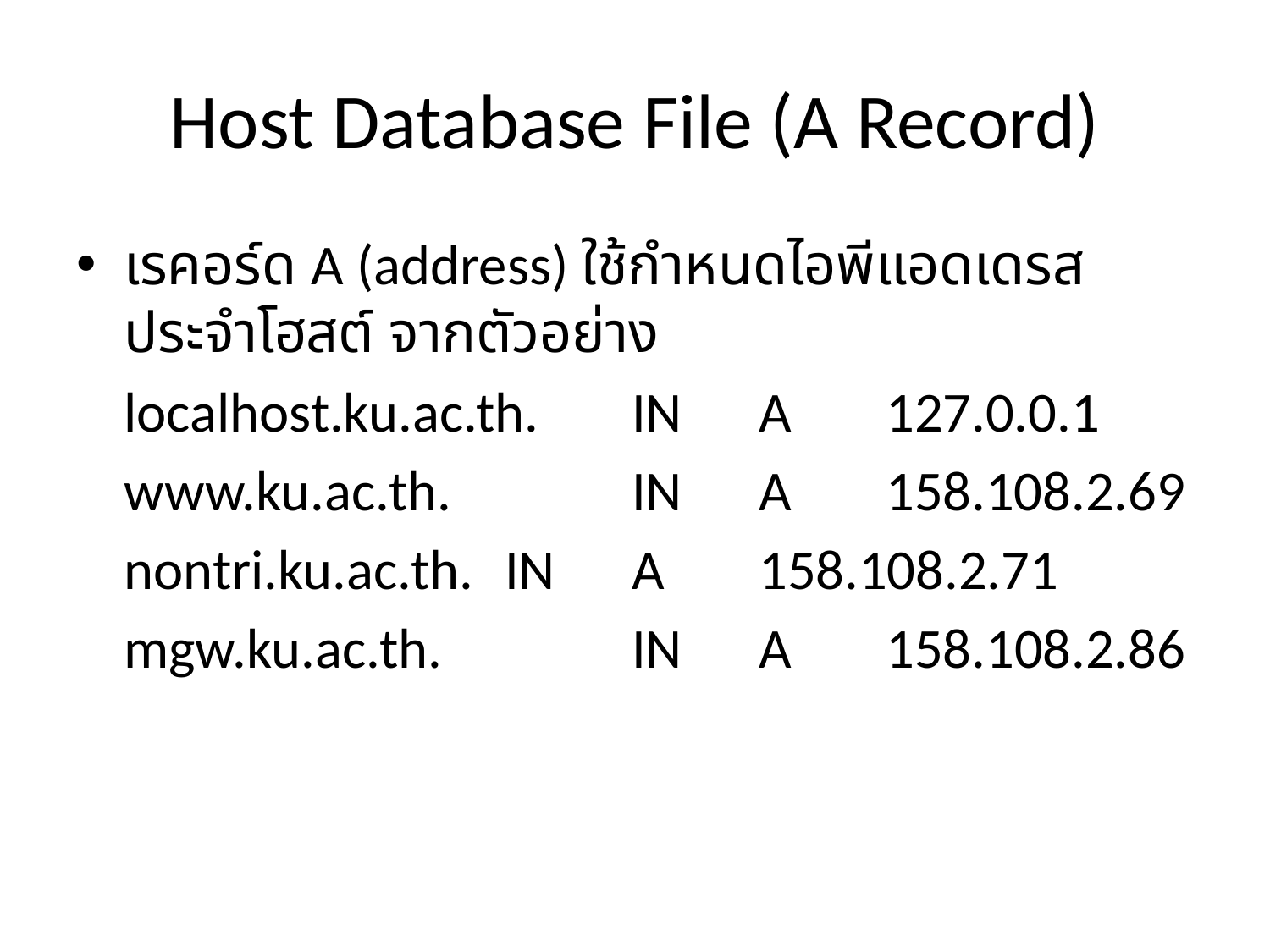

# Host Database File (A Record)
เรคอร์ด A (address) ใช้กำหนดไอพีแอดเดรสประจำโฮสต์ จากตัวอย่าง
	localhost.ku.ac.th.	IN	A	127.0.0.1
	www.ku.ac.th.		IN	A	158.108.2.69
	nontri.ku.ac.th.	IN	A	158.108.2.71
	mgw.ku.ac.th.		IN	A	158.108.2.86